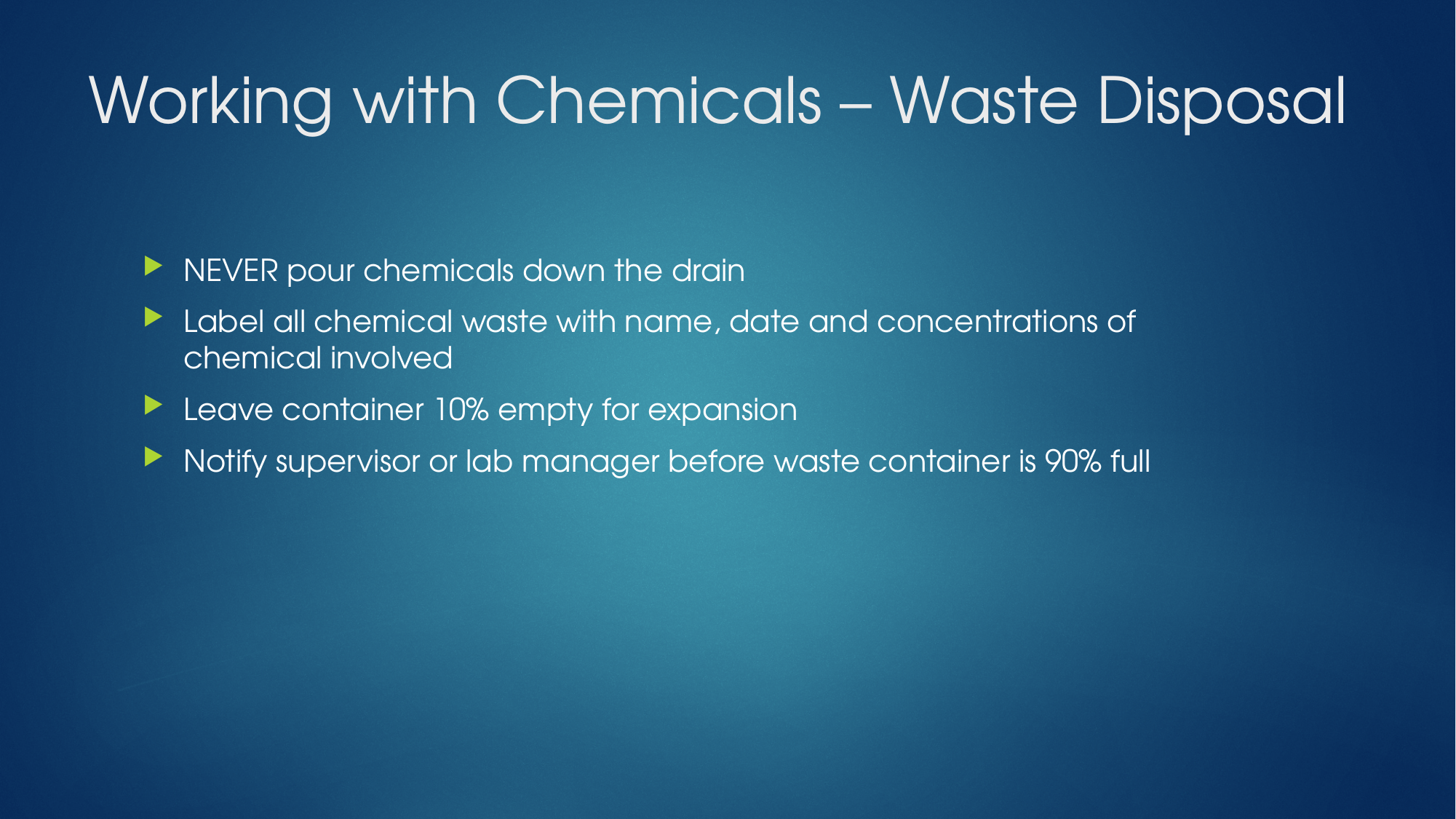

# Working with Chemicals – Waste Disposal
NEVER pour chemicals down the drain
Label all chemical waste with name, date and concentrations of chemical involved
Leave container 10% empty for expansion
Notify supervisor or lab manager before waste container is 90% full